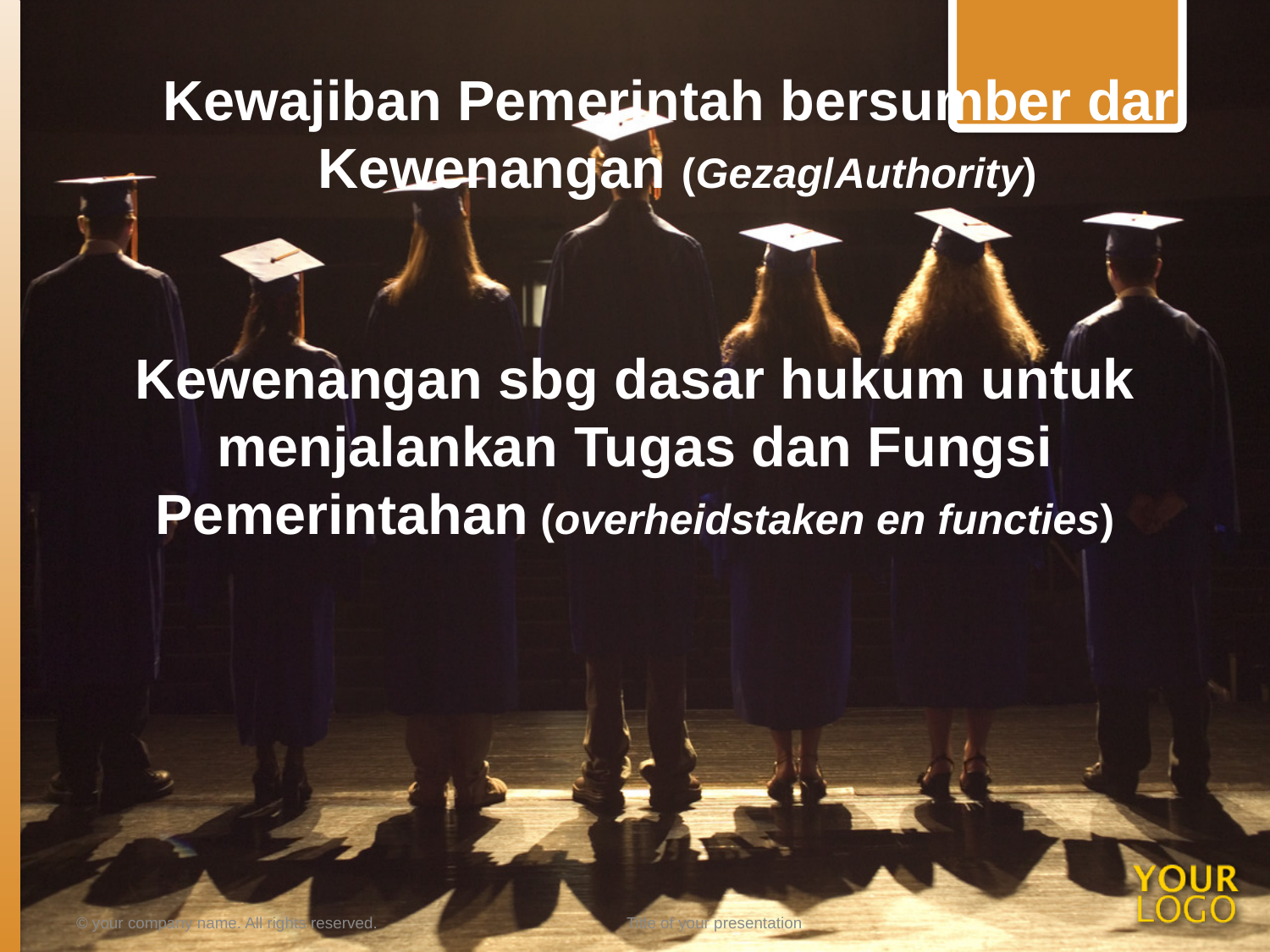

Kewajiban Pemerintah bersumber dari Kewenangan (Gezag/Authority)
# Kewenangan sbg dasar hukum untuk menjalankan Tugas dan Fungsi Pemerintahan (overheidstaken en functies)
© your company name. All rights reserved.
Title of your presentation